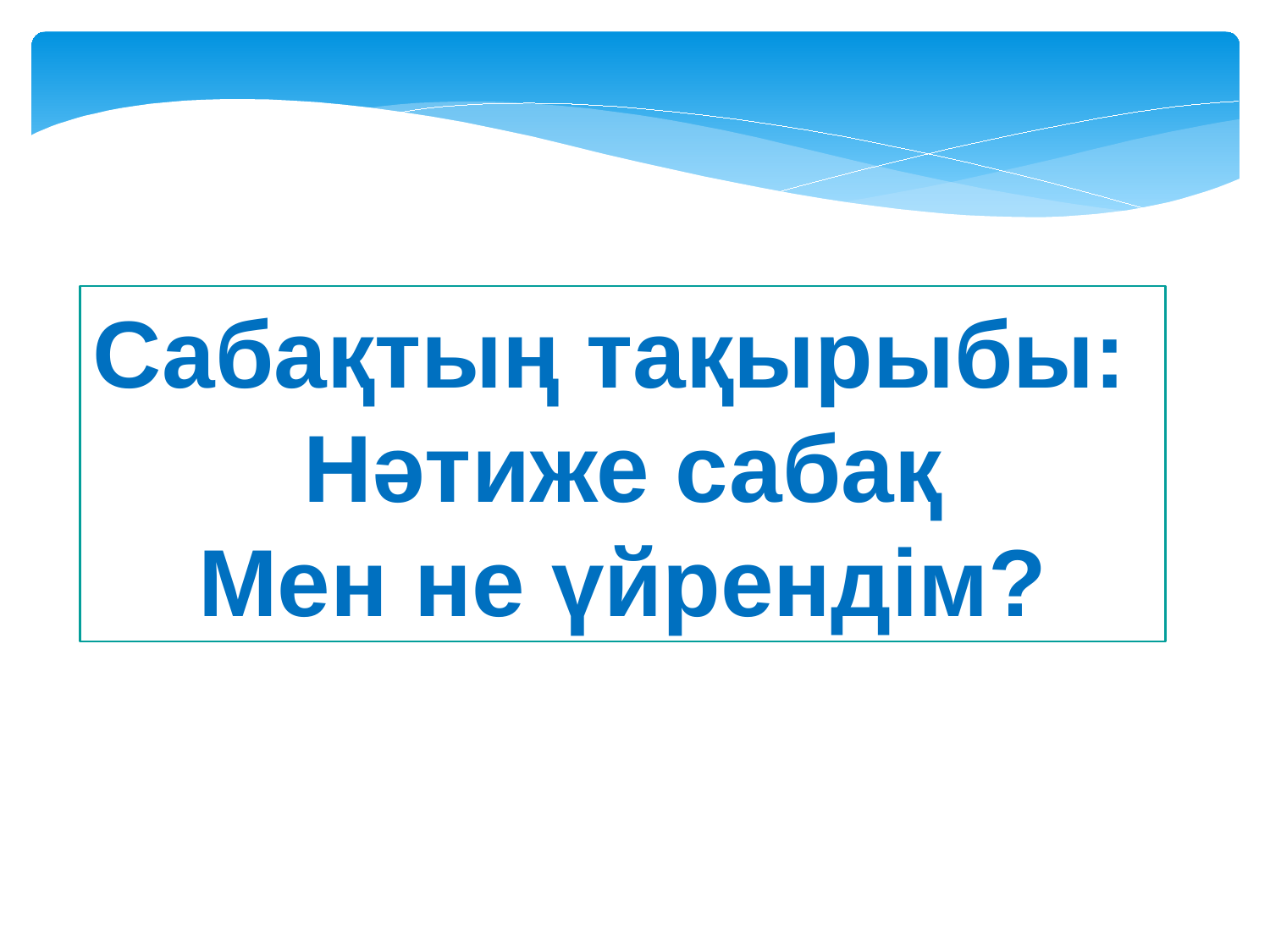

Сабақтың тақырыбы:
Нәтиже сабақ
Мен не үйрендім?